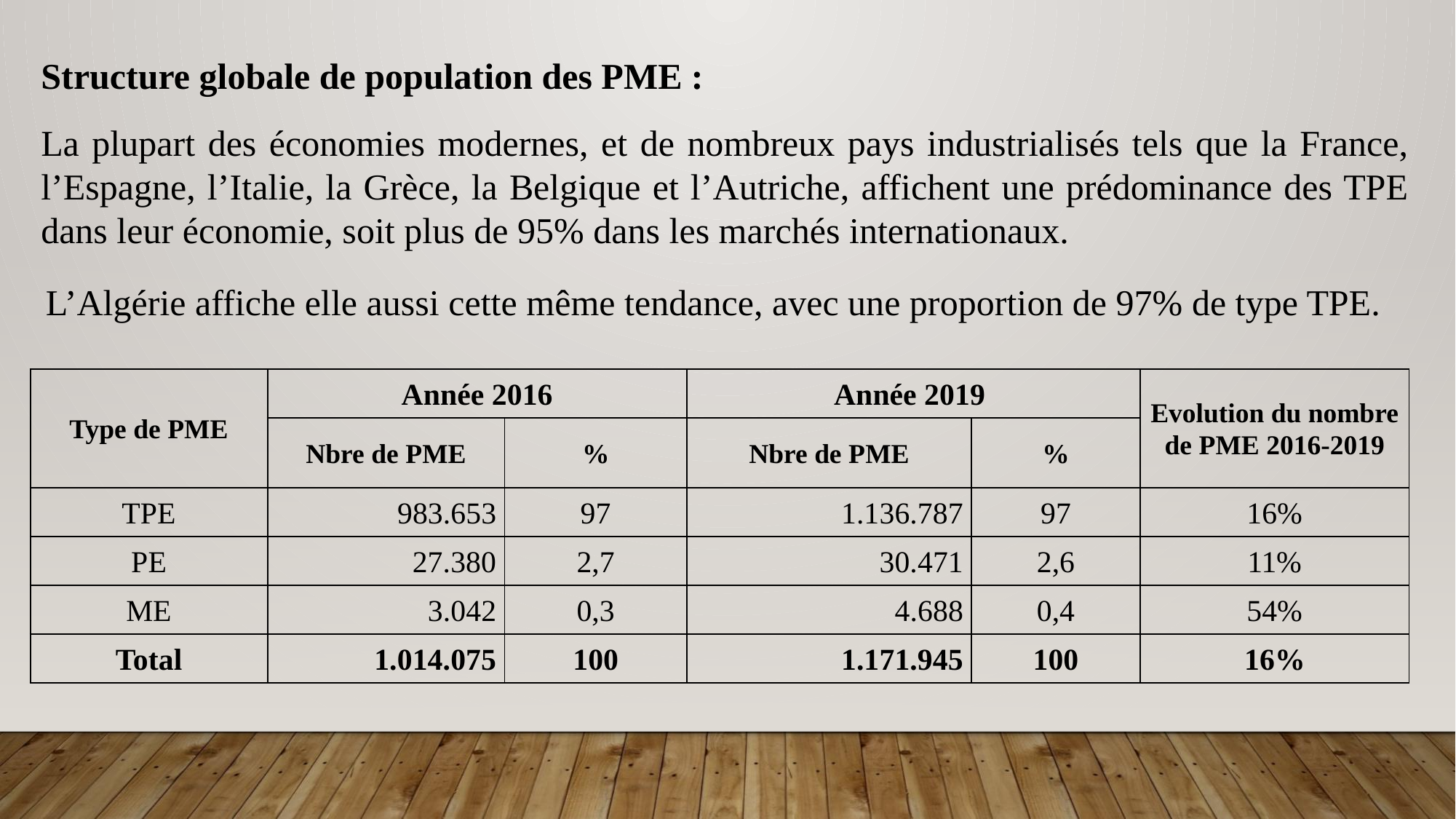

Structure globale de population des PME :
La plupart des économies modernes, et de nombreux pays industrialisés tels que la France, l’Espagne, l’Italie, la Grèce, la Belgique et l’Autriche, affichent une prédominance des TPE dans leur économie, soit plus de 95% dans les marchés internationaux.
L’Algérie affiche elle aussi cette même tendance, avec une proportion de 97% de type TPE.
| Type de PME | Année 2016 |  | Année 2019 |  | Evolution du nombre de PME 2016-2019 |
| --- | --- | --- | --- | --- | --- |
|  | Nbre de PME | % | Nbre de PME | % |  |
| TPE | 983.653 | 97 | 1.136.787 | 97 | 16% |
| PE | 27.380 | 2,7 | 30.471 | 2,6 | 11% |
| ME | 3.042 | 0,3 | 4.688 | 0,4 | 54% |
| Total | 1.014.075 | 100 | 1.171.945 | 100 | 16% |